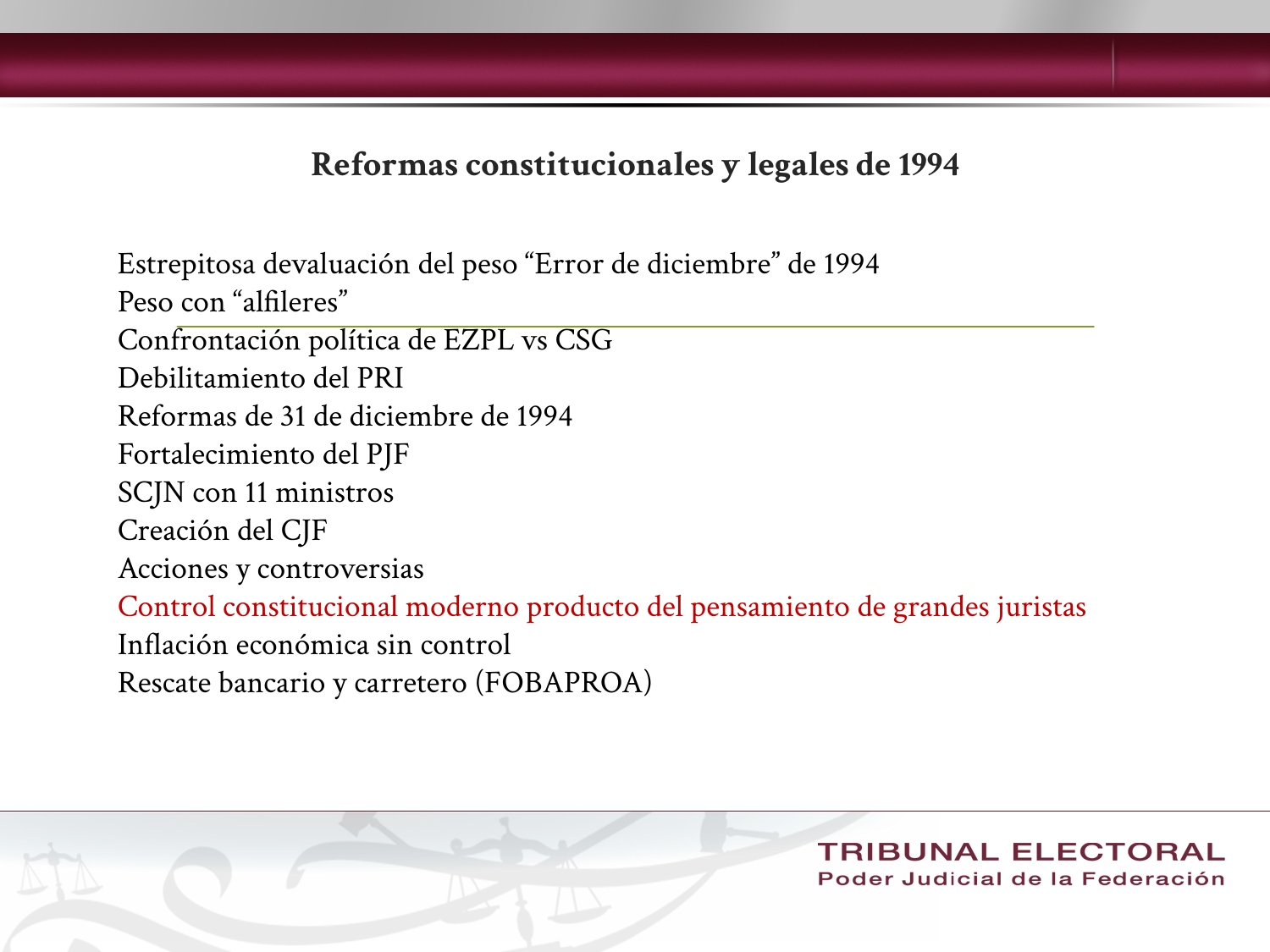

# Reformas constitucionales y legales de 1994
Estrepitosa devaluación del peso “Error de diciembre” de 1994
Peso con “alfileres”
Confrontación política de EZPL vs CSG
Debilitamiento del PRI
Reformas de 31 de diciembre de 1994
Fortalecimiento del PJF
SCJN con 11 ministros
Creación del CJF
Acciones y controversias
Control constitucional moderno producto del pensamiento de grandes juristas
Inflación económica sin control
Rescate bancario y carretero (FOBAPROA)